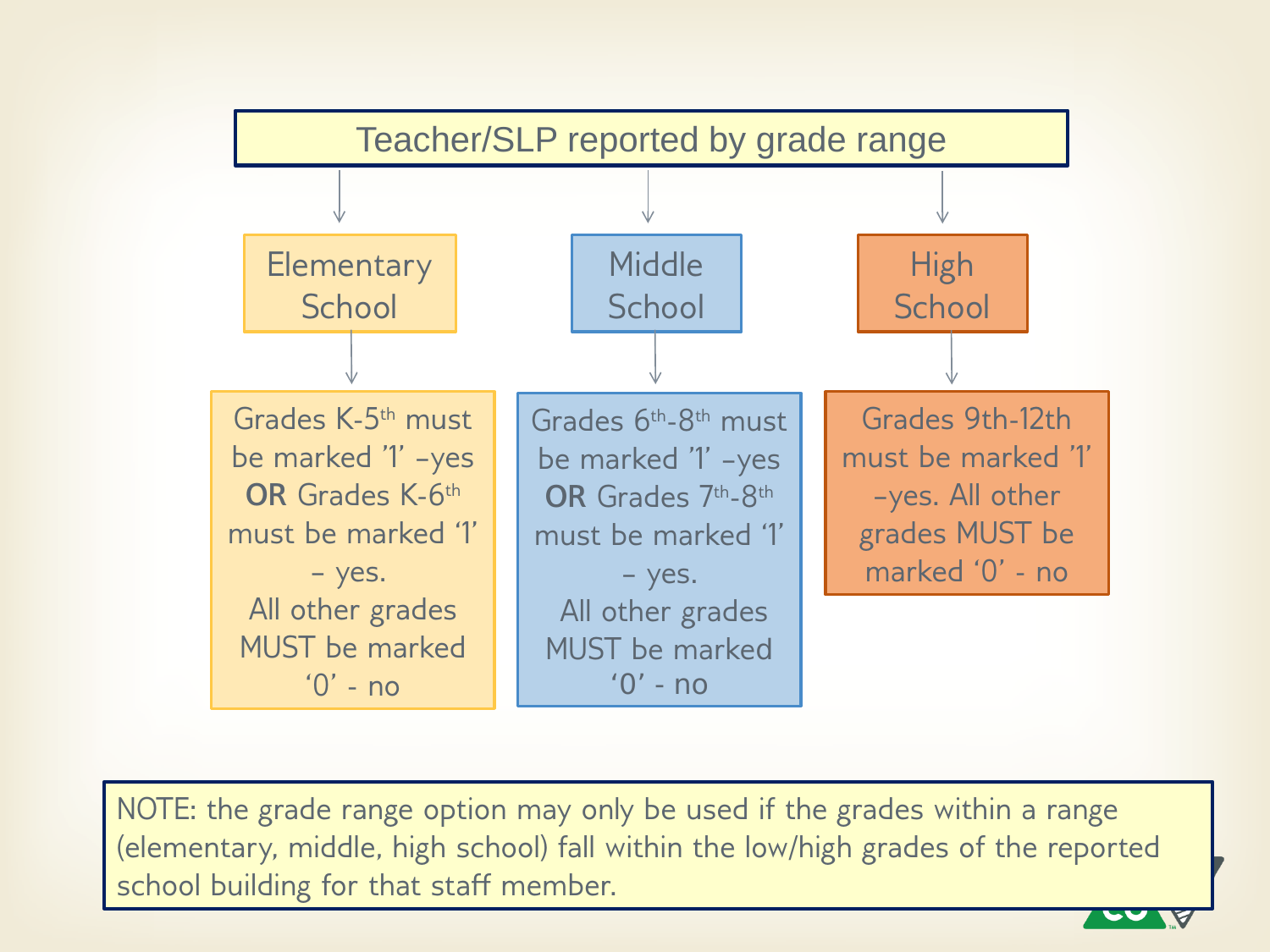

Teacher/SLP reported by grade range
Elementary School
Middle School
High School
Grades K-5th must be marked ’1’ –yes OR Grades K-6th must be marked ‘1’ – yes.
All other grades MUST be marked ‘0’ - no
Grades 9th-12th must be marked ’1’ –yes. All other grades MUST be marked ‘0’ - no
Grades 6th-8th must be marked ’1’ –yes OR Grades 7th-8th must be marked ‘1’ – yes.
 All other grades MUST be marked ‘0’ - no
NOTE: the grade range option may only be used if the grades within a range (elementary, middle, high school) fall within the low/high grades of the reported school building for that staff member.